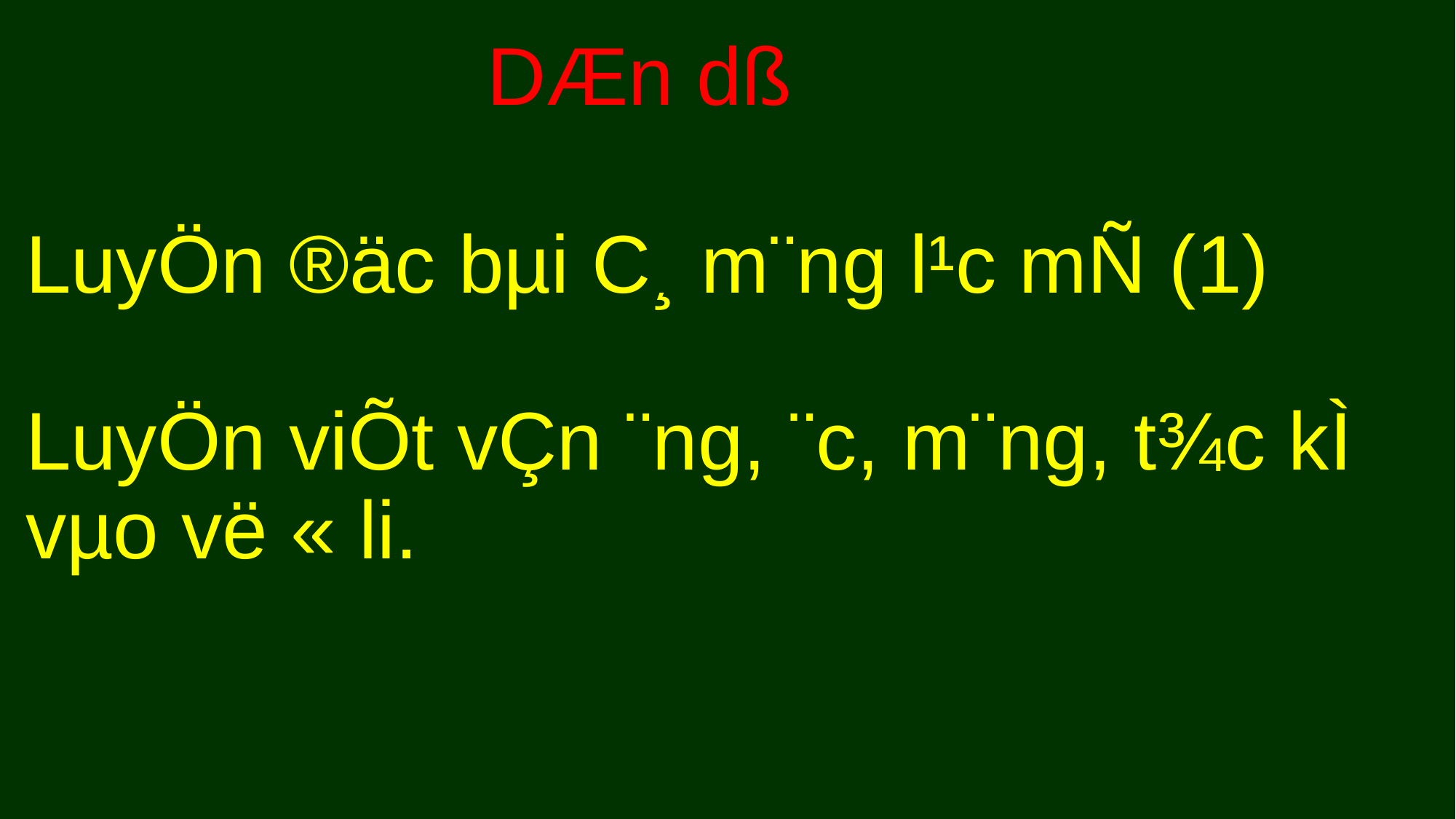

# DÆn dß
LuyÖn ®äc bµi C¸ m¨ng l¹c mÑ (1)

LuyÖn viÕt vÇn ¨ng, ¨c, m¨ng, t¾c kÌ vµo vë « li.